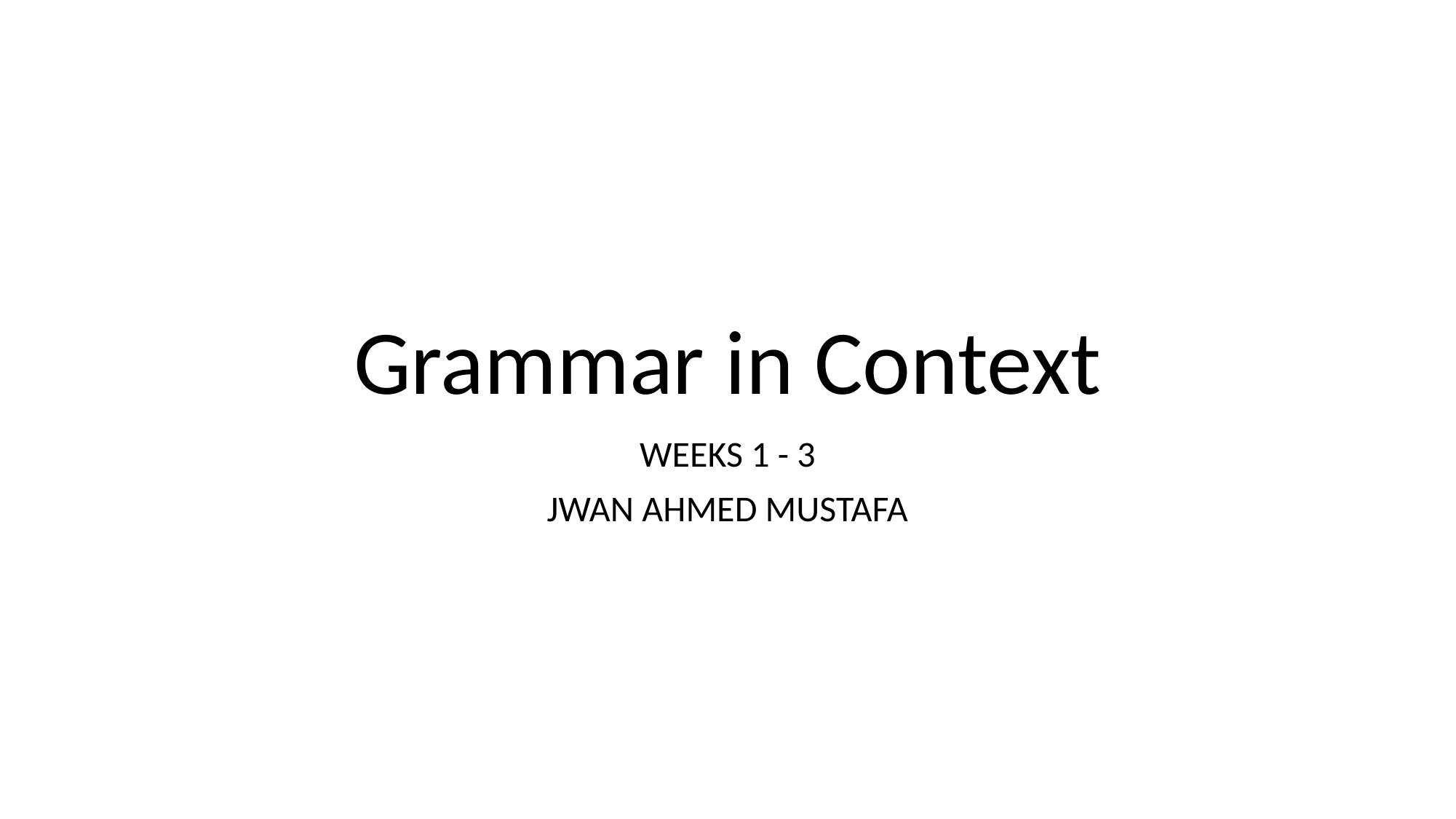

# Grammar in Context
WEEKS 1 - 3
JWAN AHMED MUSTAFA